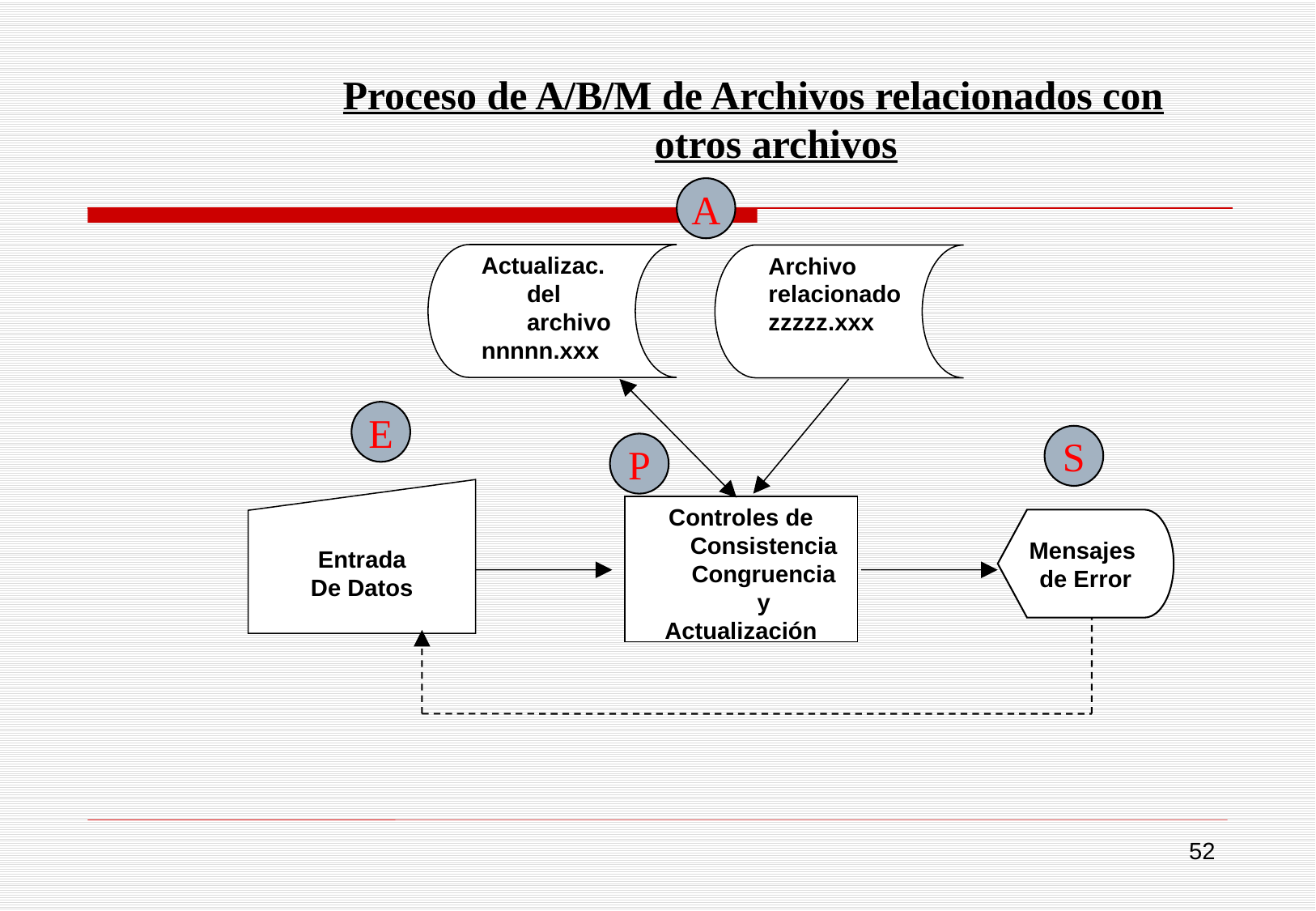

Proceso de A/B/M de Archivos relacionados con otros archivos
A
Actualizac. del archivo
nnnnn.xxx
Archivo
relacionado
zzzzz.xxx

E
S
P

Entrada
De Datos
Controles de Consistencia Congruencia y
Actualización
Mensajes
de Error

52